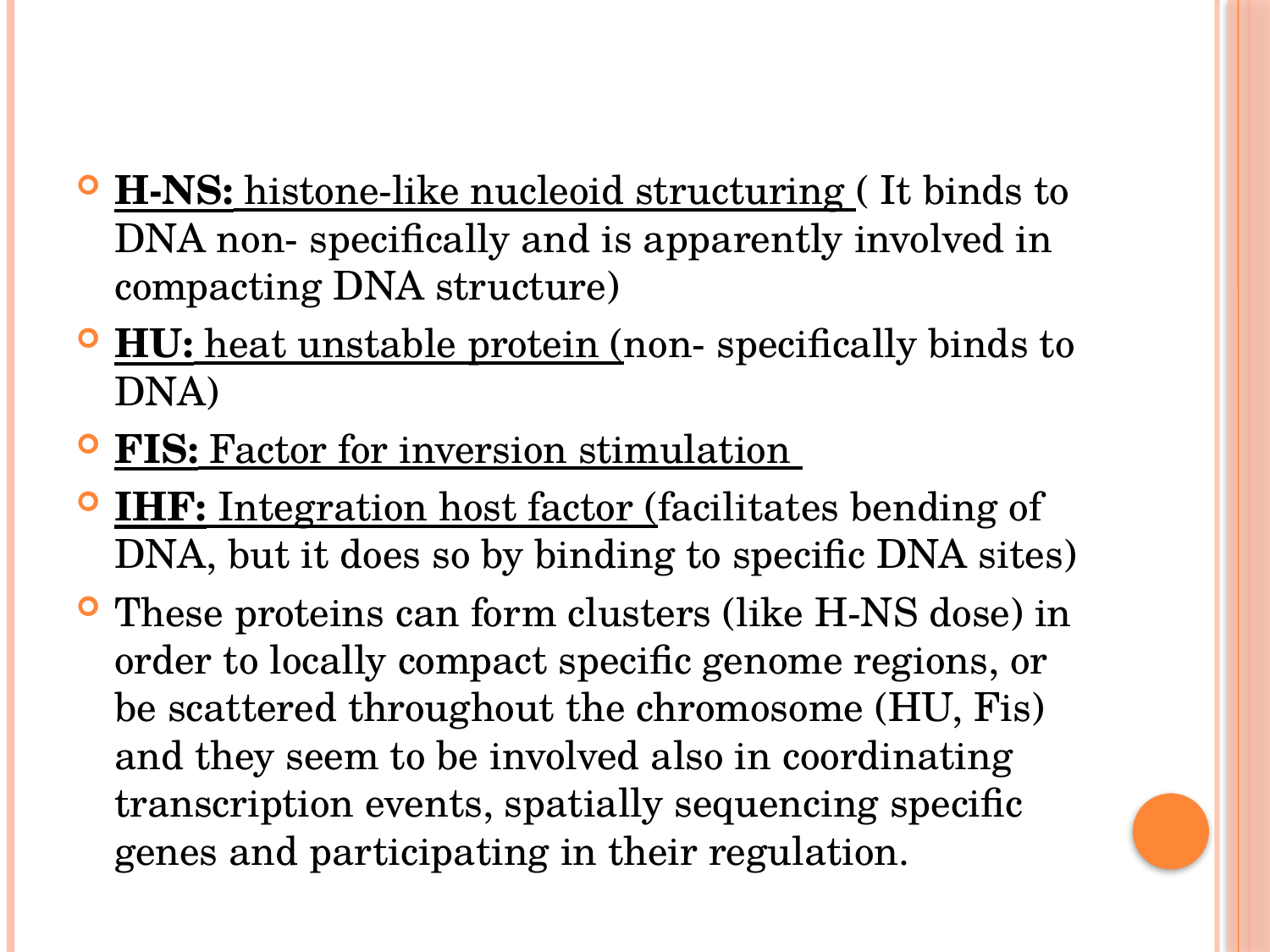

H-NS: histone-like nucleoid structuring ( It binds to DNA non- specifically and is apparently involved in compacting DNA structure)
HU: heat unstable protein (non- specifically binds to DNA)
FIS: Factor for inversion stimulation
IHF: Integration host factor (facilitates bending of DNA, but it does so by binding to specific DNA sites)
These proteins can form clusters (like H-NS dose) in order to locally compact specific genome regions, or be scattered throughout the chromosome (HU, Fis) and they seem to be involved also in coordinating transcription events, spatially sequencing specific genes and participating in their regulation.